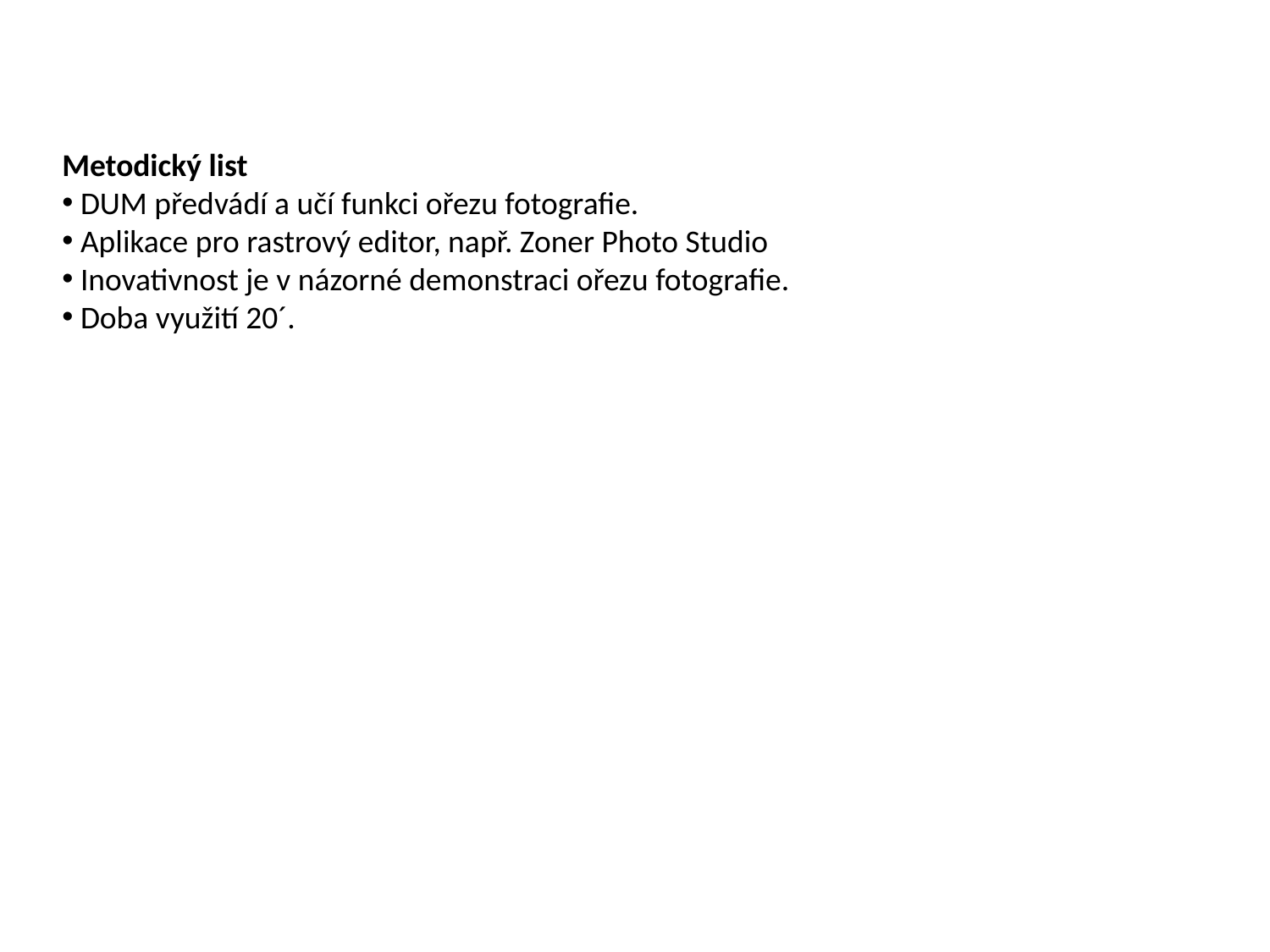

Metodický list
 DUM předvádí a učí funkci ořezu fotografie.
 Aplikace pro rastrový editor, např. Zoner Photo Studio
 Inovativnost je v názorné demonstraci ořezu fotografie.
 Doba využití 20´.